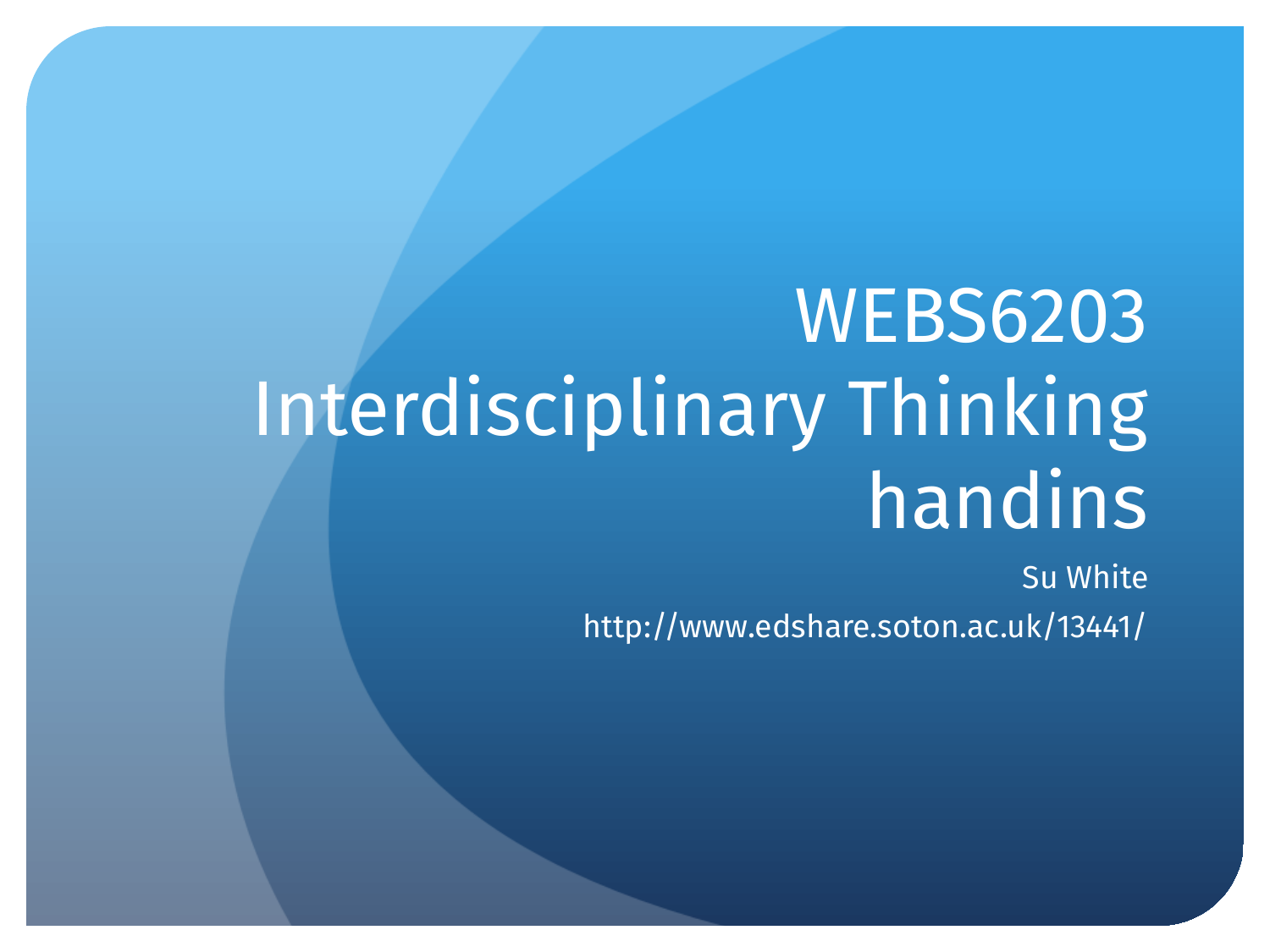

# WEBS6203 Interdisciplinary Thinking handins
Su White
http://www.edshare.soton.ac.uk/13441/